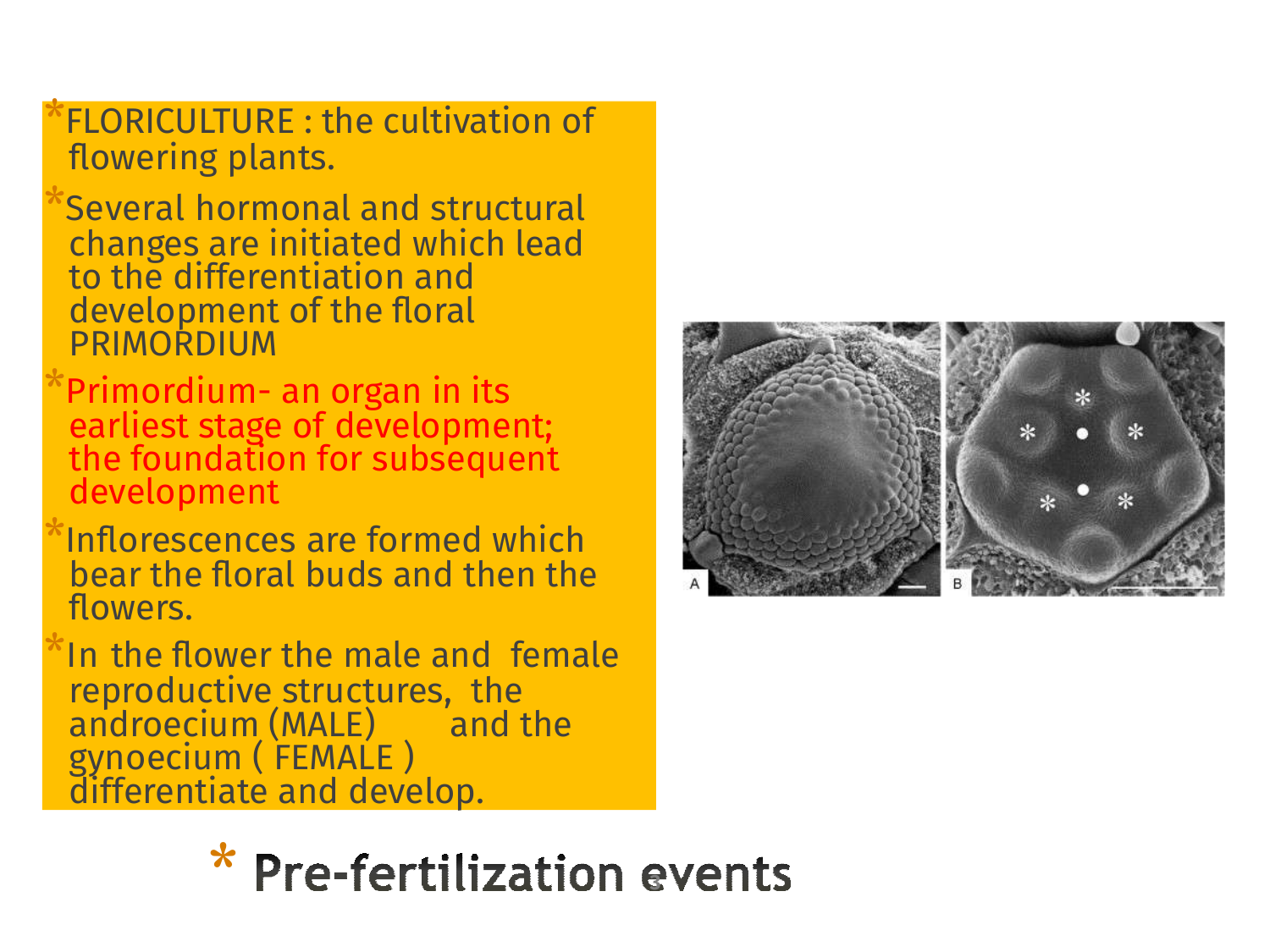

*FLORICULTURE : the cultivation of
flowering plants.
*Several hormonal and structural  changes are initiated which lead  to the differentiation and  development of the floral  PRIMORDIUM
*Primordium- an organ in its  earliest stage of development;  the foundation for subsequent  development
*Inflorescences are formed which  bear the floral buds and then the  flowers.
*In the flower the male and  female reproductive structures,  the androecium (MALE)	and the  gynoecium ( FEMALE )  differentiate and develop.

*
3